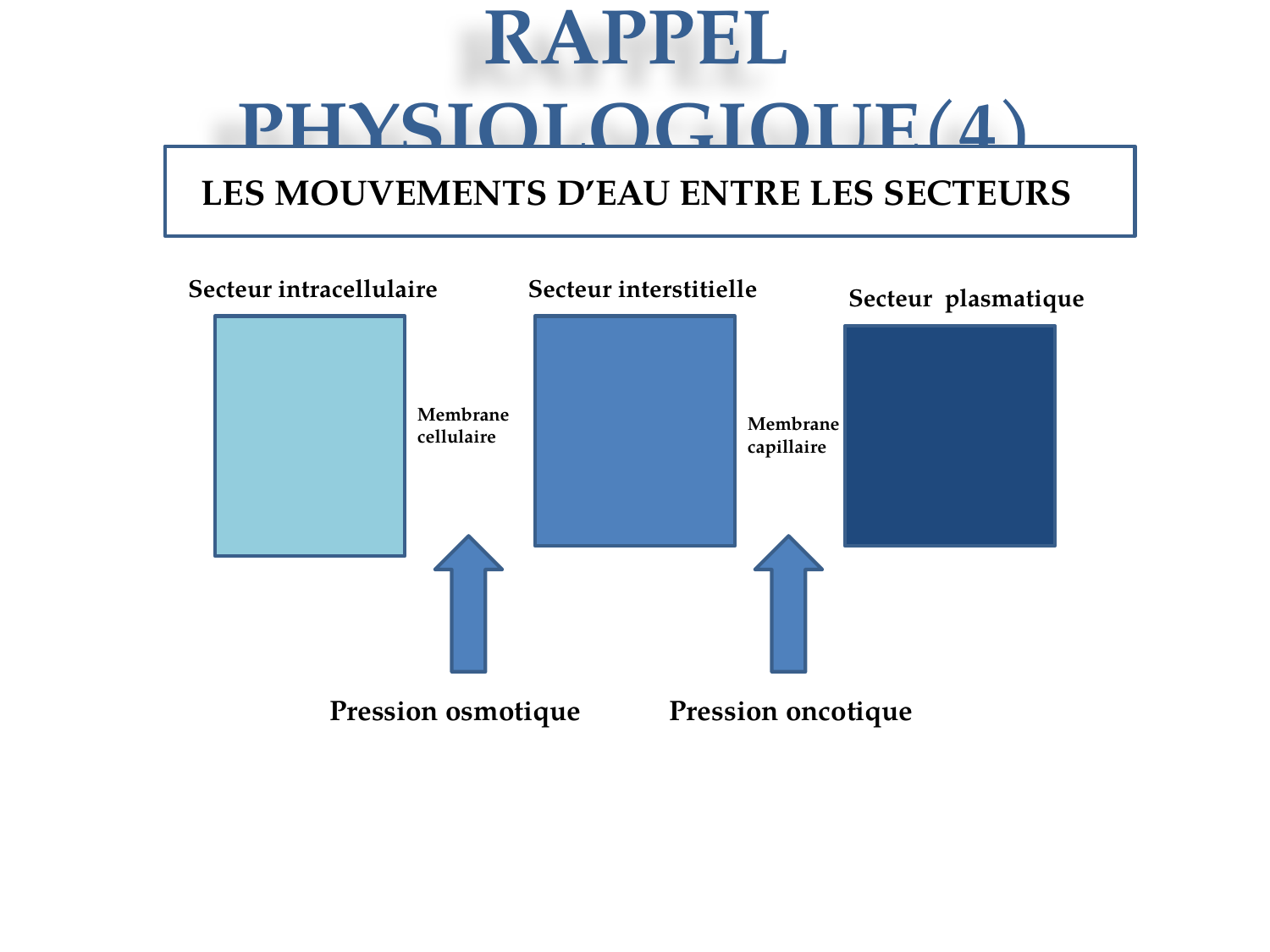

# RAPPEL PHYSIOLOGIQUE(4)
LES MOUVEMENTS D’EAU ENTRE LES SECTEURS
Secteur intracellulaire
Secteur interstitielle
Secteur  plasmatique

Membrane cellulaire
Membrane capillaire

Pression osmotique
Pression oncotique